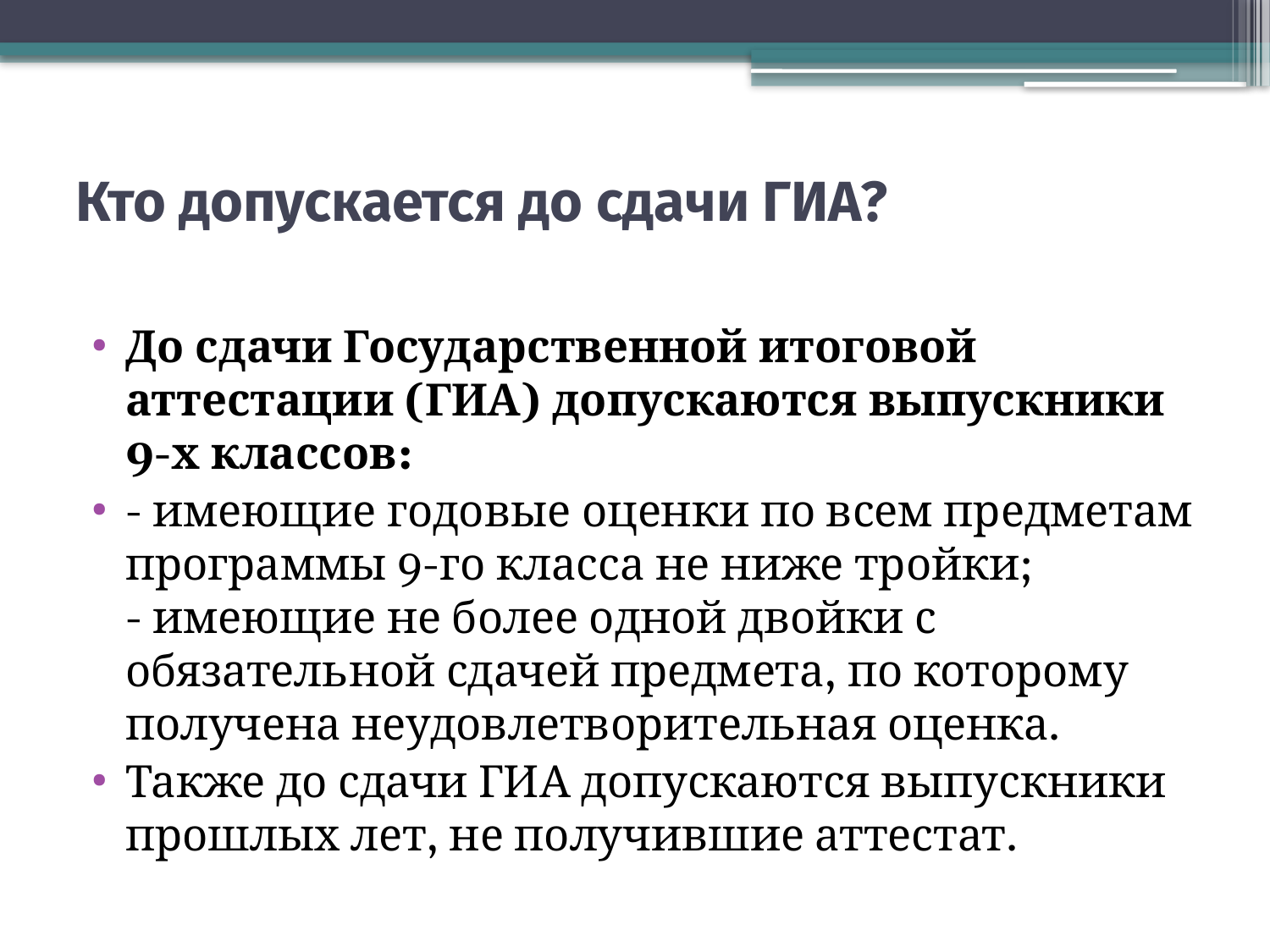

# Кто допускается до сдачи ГИА?
До сдачи Государственной итоговой аттестации (ГИА) допускаются выпускники 9-х классов:
- имеющие годовые оценки по всем предметам программы 9-го класса не ниже тройки;
- имеющие не более одной двойки с обязательной сдачей предмета, по которому получена неудовлетворительная оценка.
Также до сдачи ГИА допускаются выпускники прошлых лет, не получившие аттестат.